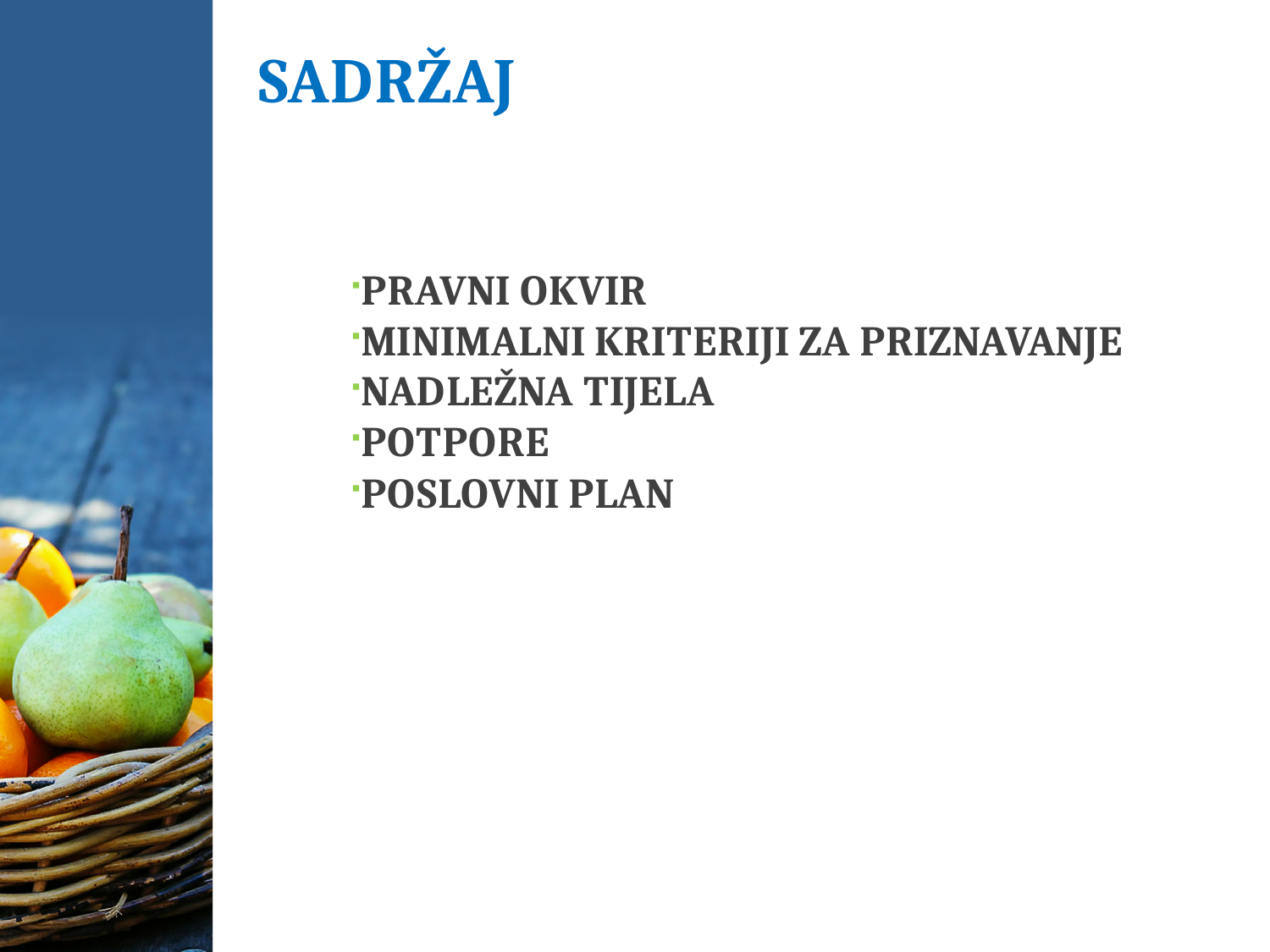

# SADRŽAJ
PRAVNI OKVIR
MINIMALNI KRITERIJI ZA PRIZNAVANJE
NADLEŽNA TIJELA
POTPORE
POSLOVNI PLAN